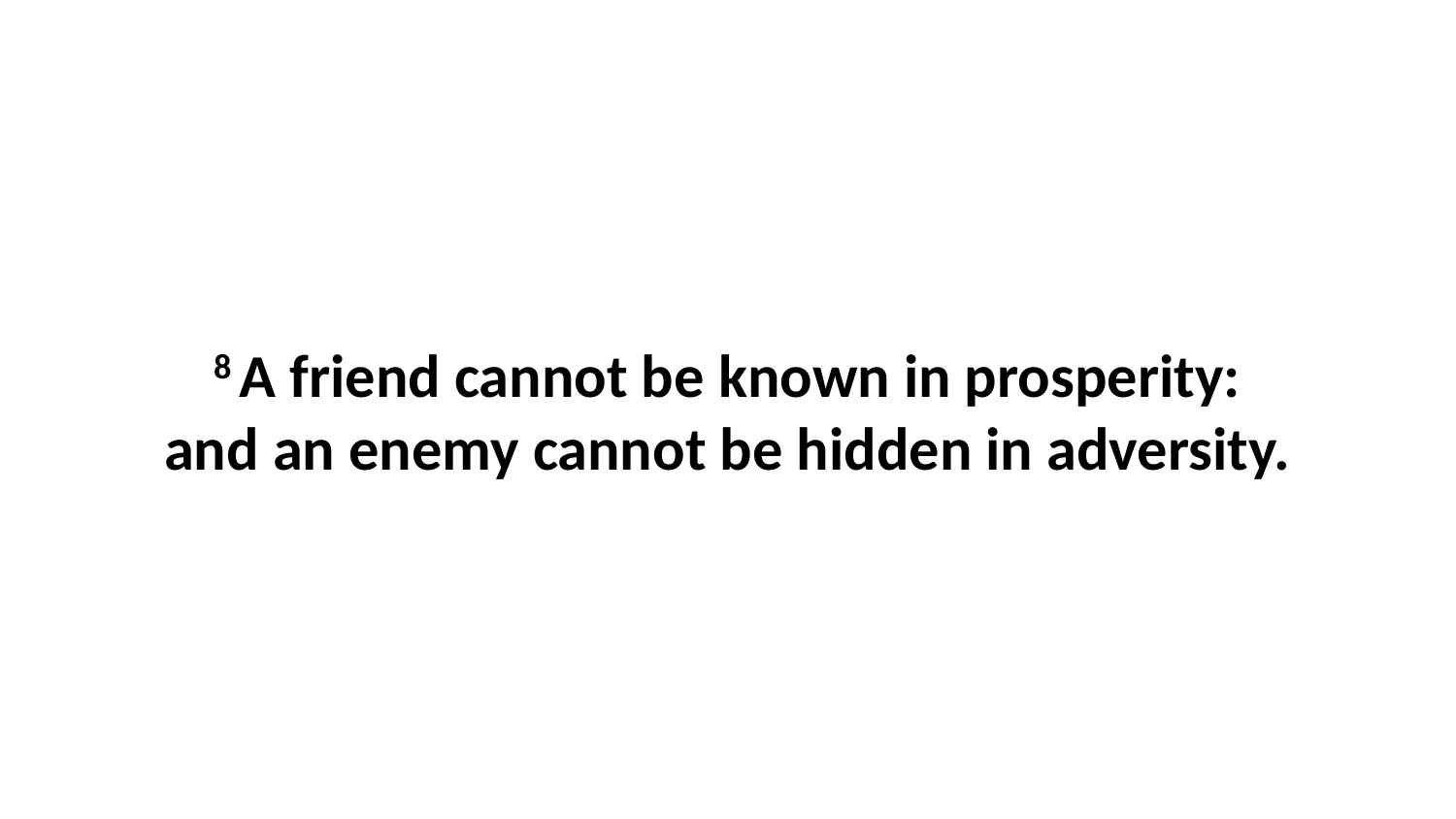

8 A friend cannot be known in prosperity: and an enemy cannot be hidden in adversity.